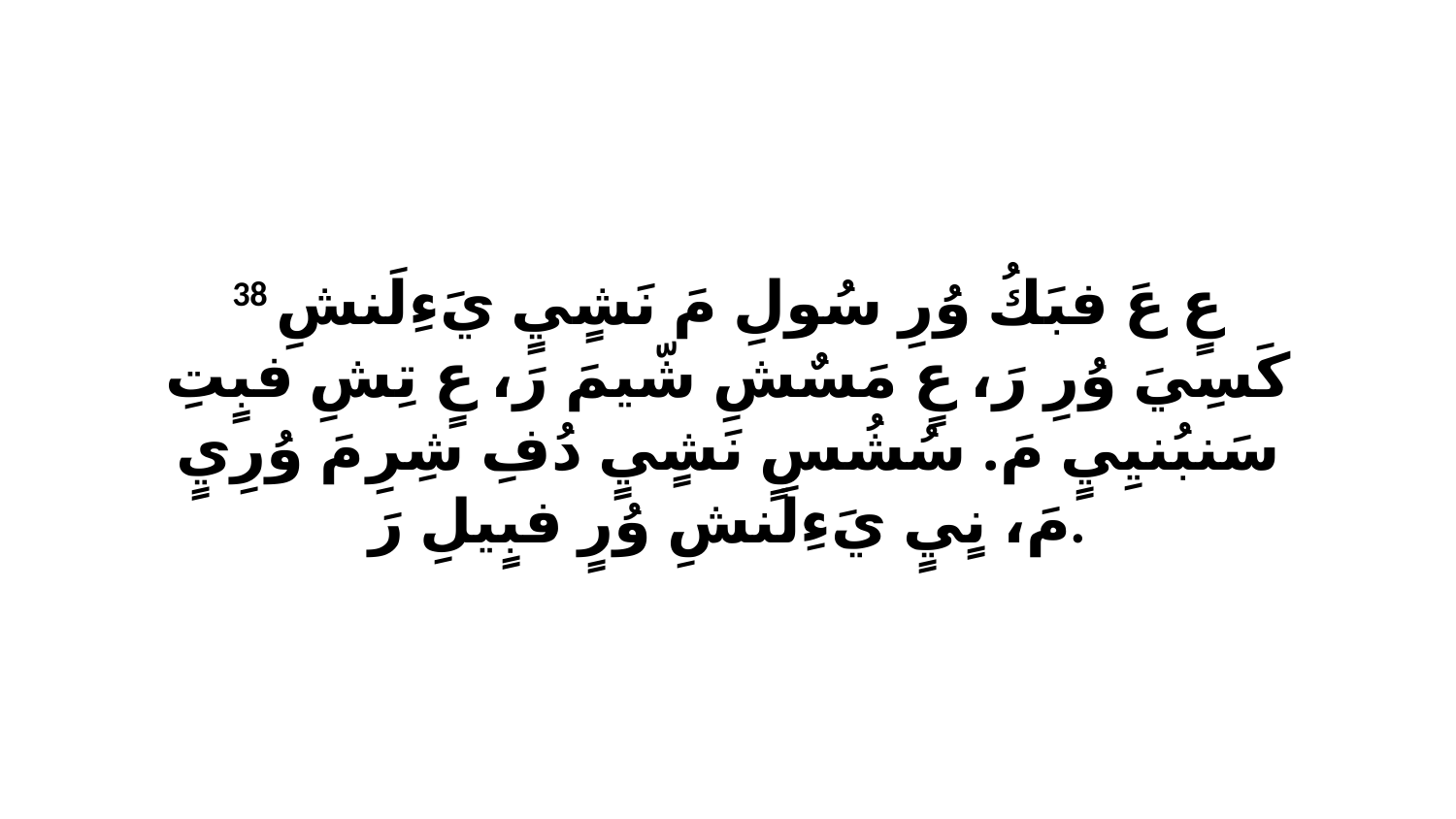

38 عٍ عَ فبَكُ وُرِ سُولِ مَ نَشٍيٍ يَءِلَنشِ كَسِيَ وُرِ رَ، عٍ مَسٌشِ شّيمَ رَ، عٍ تِشِ فبٍتِ سَنبُنيِيٍ مَ. سُشُسٍ نَشٍيٍ دُفِ شِرِ مَ وُرِيٍ مَ، نٍيٍ يَءِلَنشِ وُرٍ فبٍيلِ رَ.